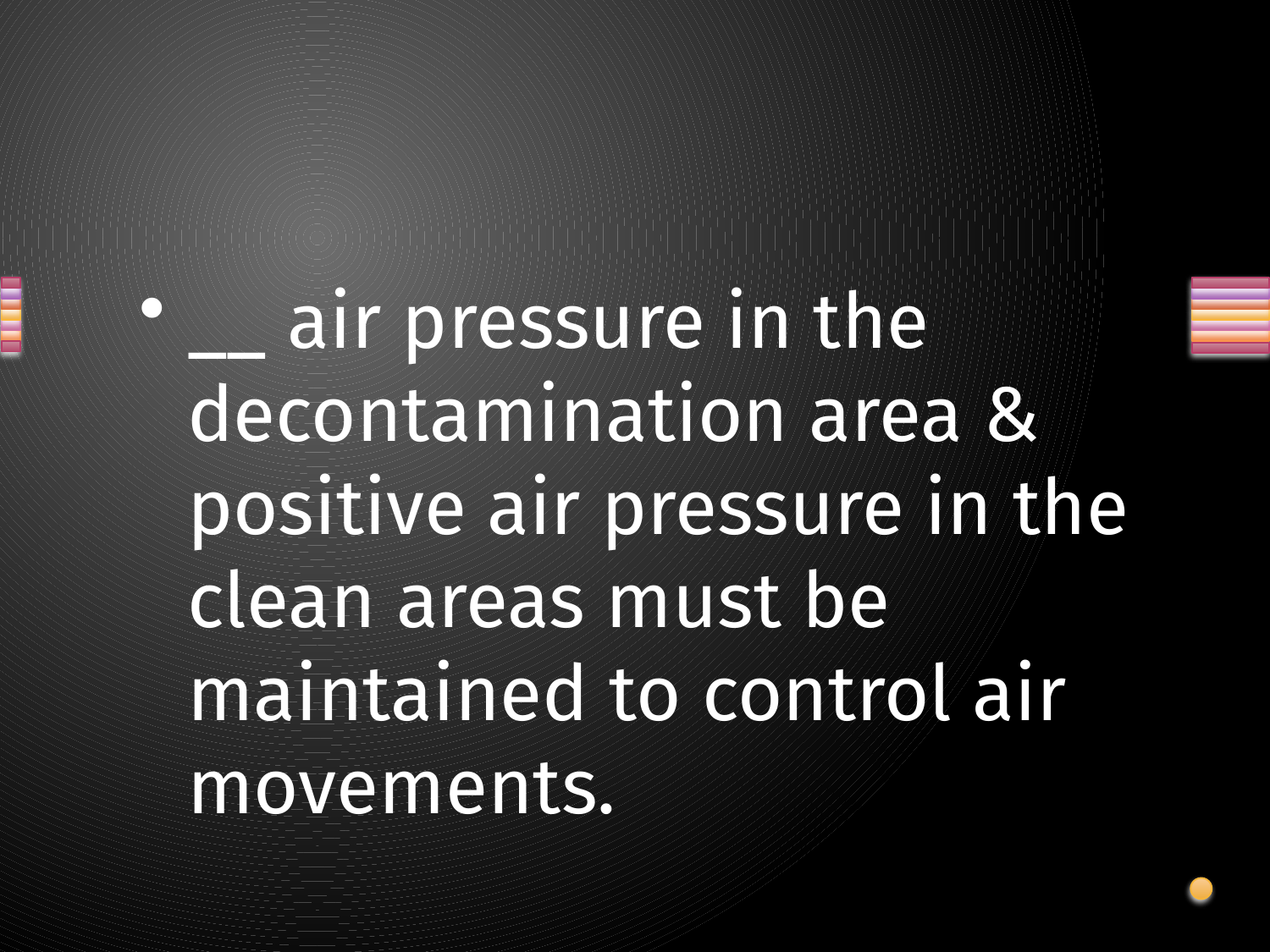

#
__ air pressure in the decontamination area & positive air pressure in the clean areas must be maintained to control air movements.